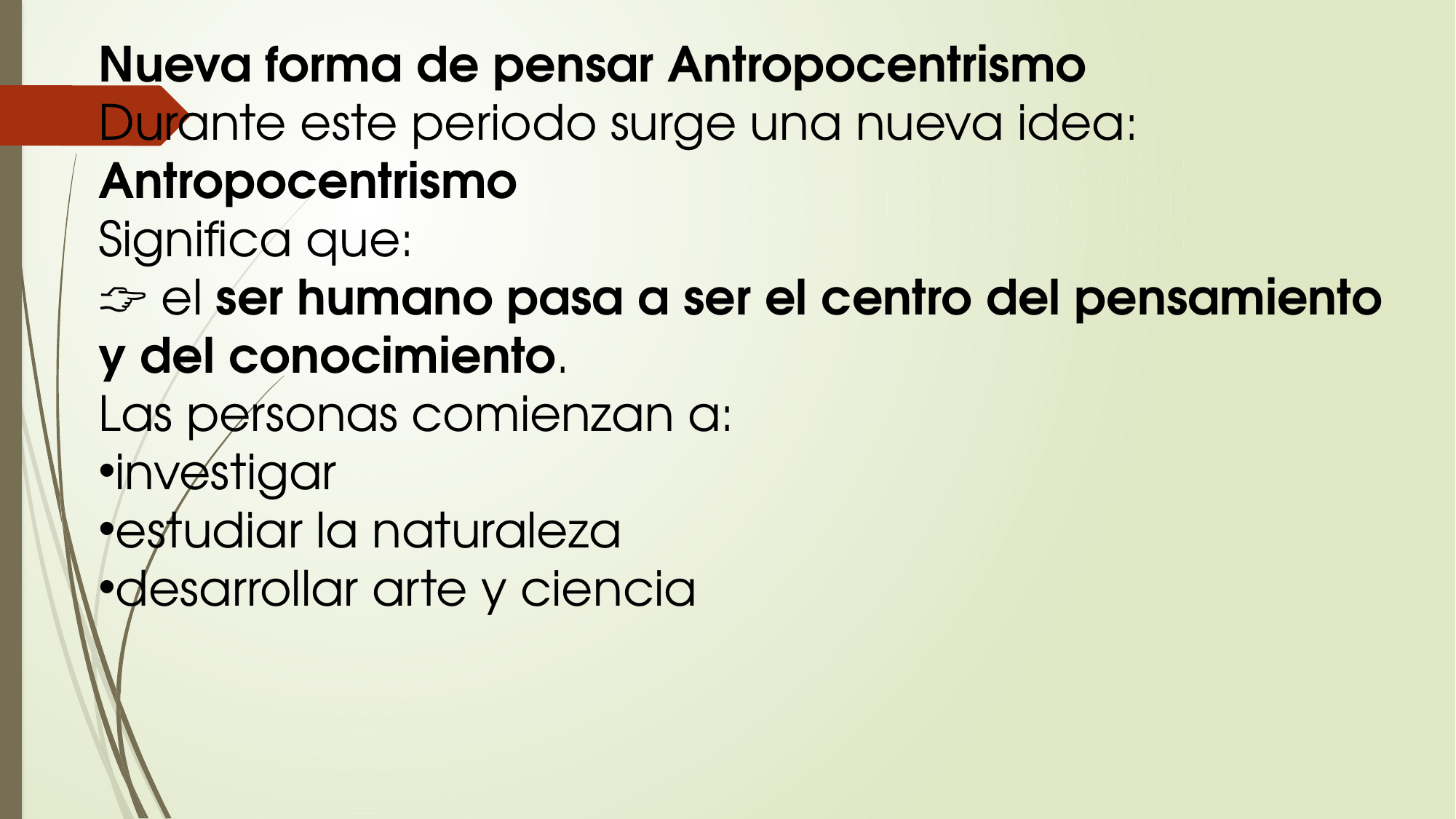

Nueva forma de pensar Antropocentrismo
Durante este periodo surge una nueva idea:
Antropocentrismo
Significa que:
👉 el ser humano pasa a ser el centro del pensamiento y del conocimiento.
Las personas comienzan a:
investigar
estudiar la naturaleza
desarrollar arte y ciencia